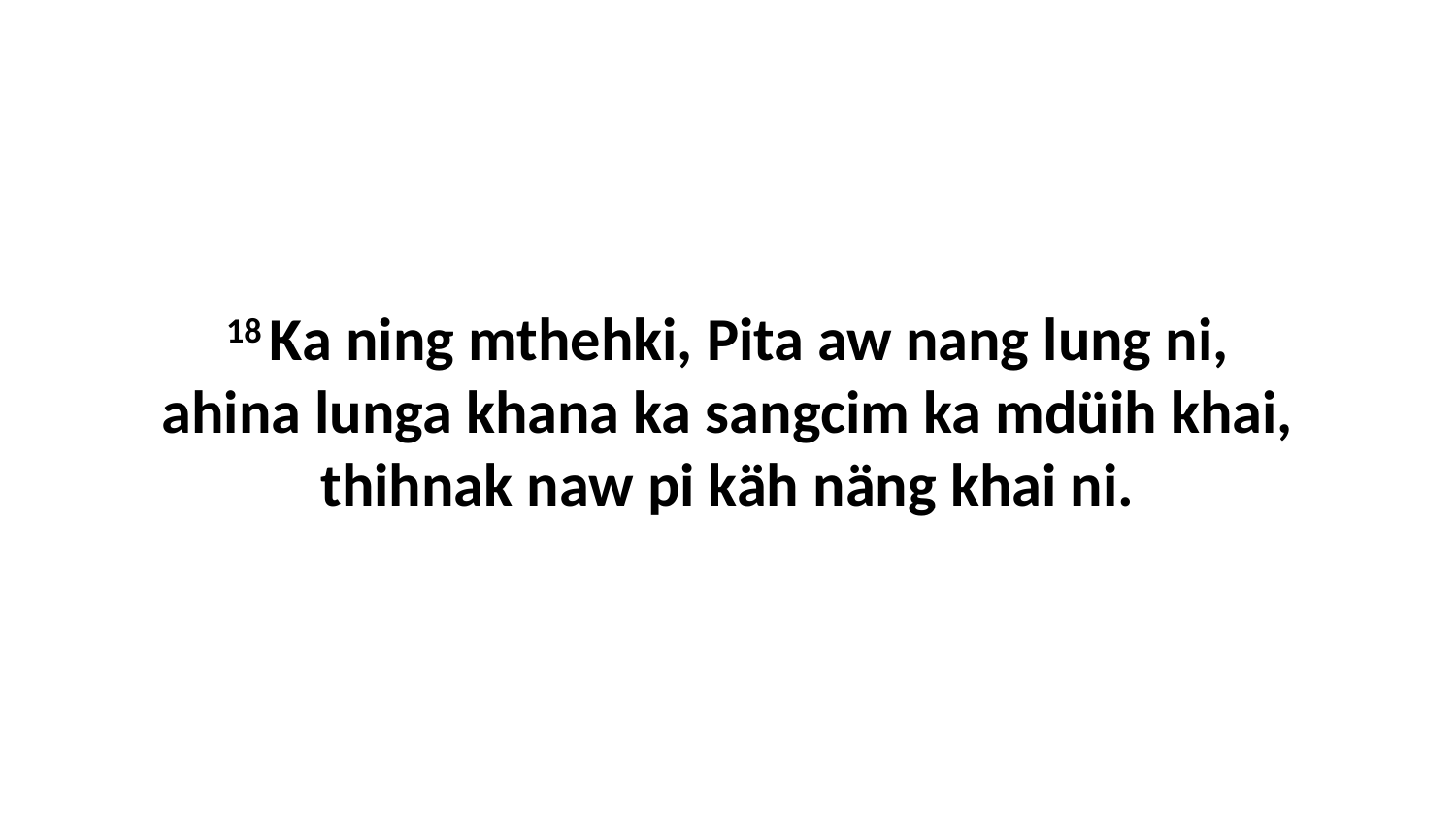

18 Ka ning mthehki, Pita aw nang lung ni, ahina lunga khana ka sangcim ka mdüih khai, thihnak naw pi käh näng khai ni.